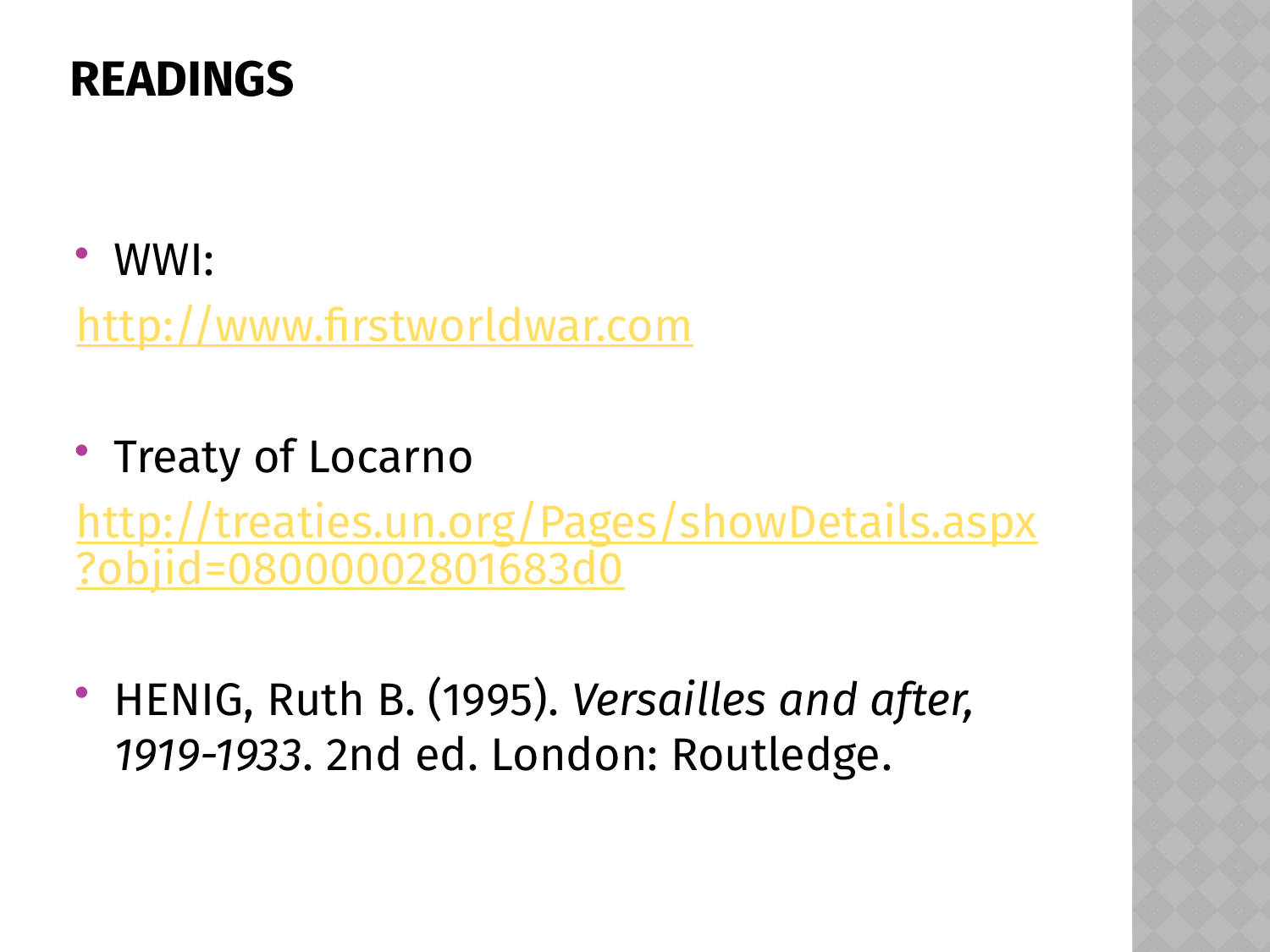

# Readings
WWI:
http://www.firstworldwar.com

Treaty of Locarno
http://treaties.un.org/Pages/showDetails.aspx?objid=08000002801683d0

Henig, Ruth B. (1995). Versailles and after, 1919-1933. 2nd ed. London: Routledge.